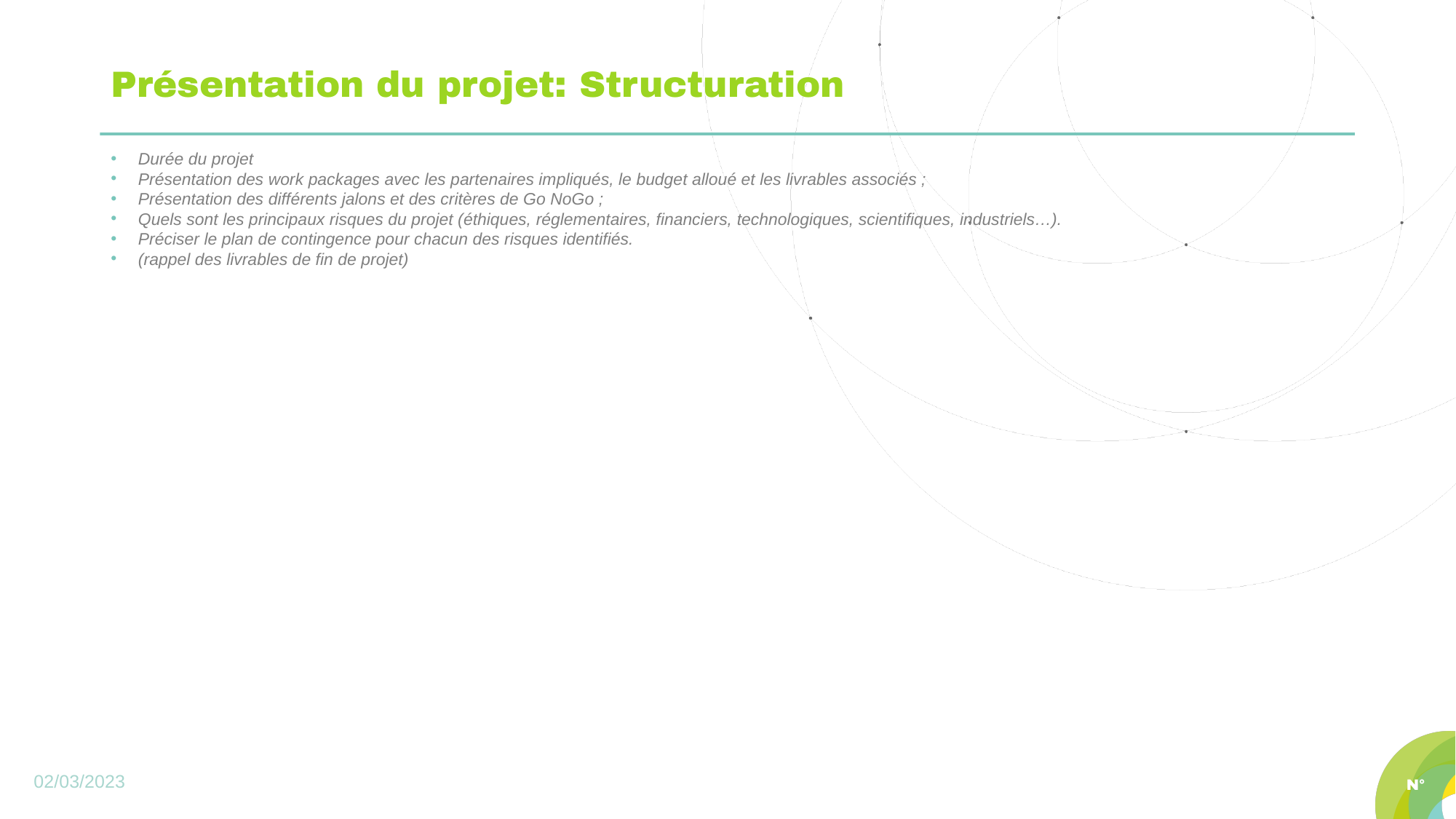

# Présentation du projet: Structuration
Durée du projet
Présentation des work packages avec les partenaires impliqués, le budget alloué et les livrables associés ;
Présentation des différents jalons et des critères de Go NoGo ;
Quels sont les principaux risques du projet (éthiques, réglementaires, financiers, technologiques, scientifiques, industriels…).
Préciser le plan de contingence pour chacun des risques identifiés.
(rappel des livrables de fin de projet)

02/03/2023
N°